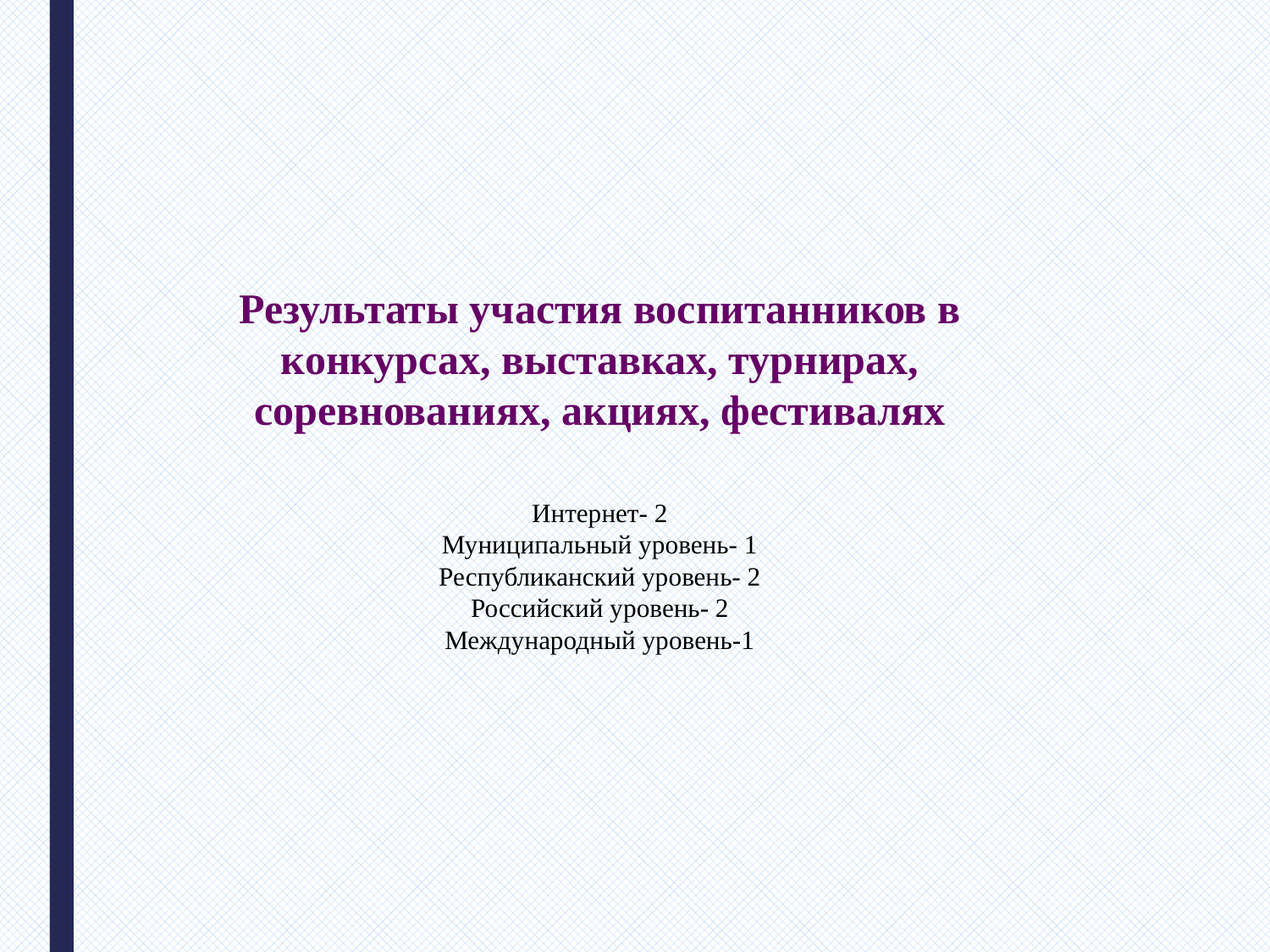

Результаты участия воспитанников в конкурсах, выставках, турнирах, соревнованиях, акциях, фестивалях
Интернет- 2
Муниципальный уровень- 1
Республиканский уровень- 2
Российский уровень- 2
Международный уровень-1